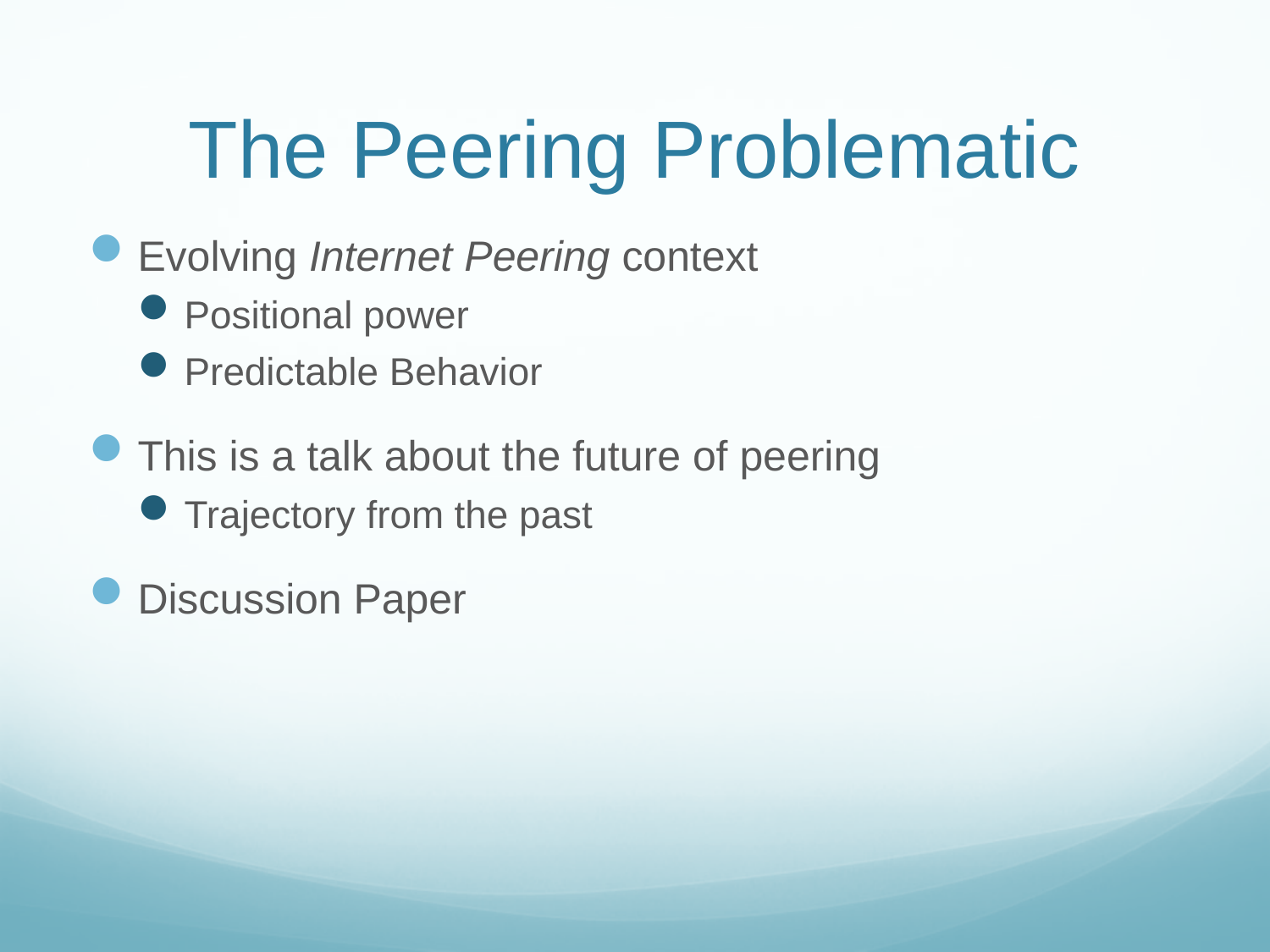

# The Peering Problematic
Evolving Internet Peering context
Positional power
Predictable Behavior
This is a talk about the future of peering
Trajectory from the past
Discussion Paper